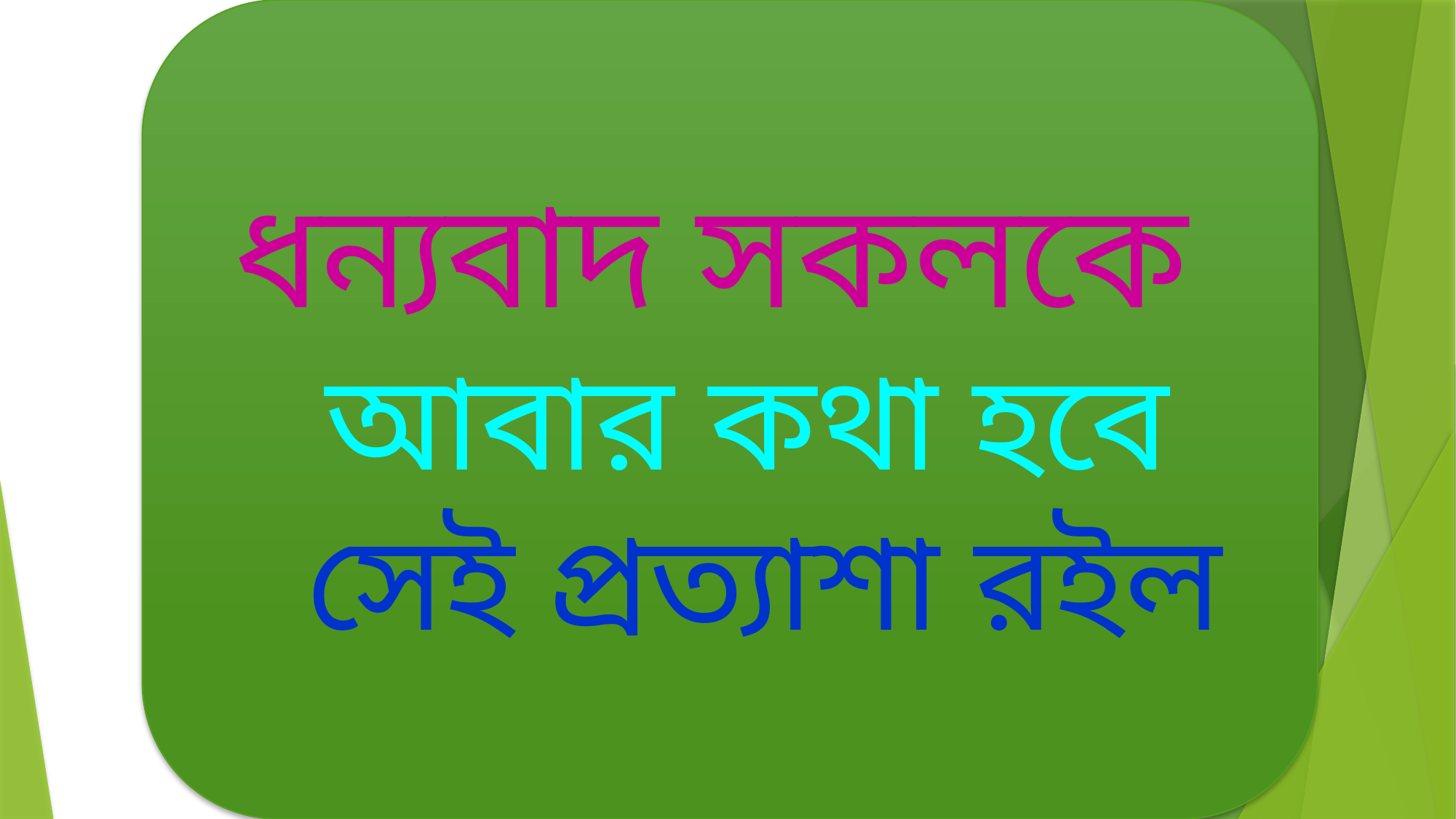

ধন্যবাদ সকলকে
 আবার কথা হবে
  সেই প্রত্যাশা রইল